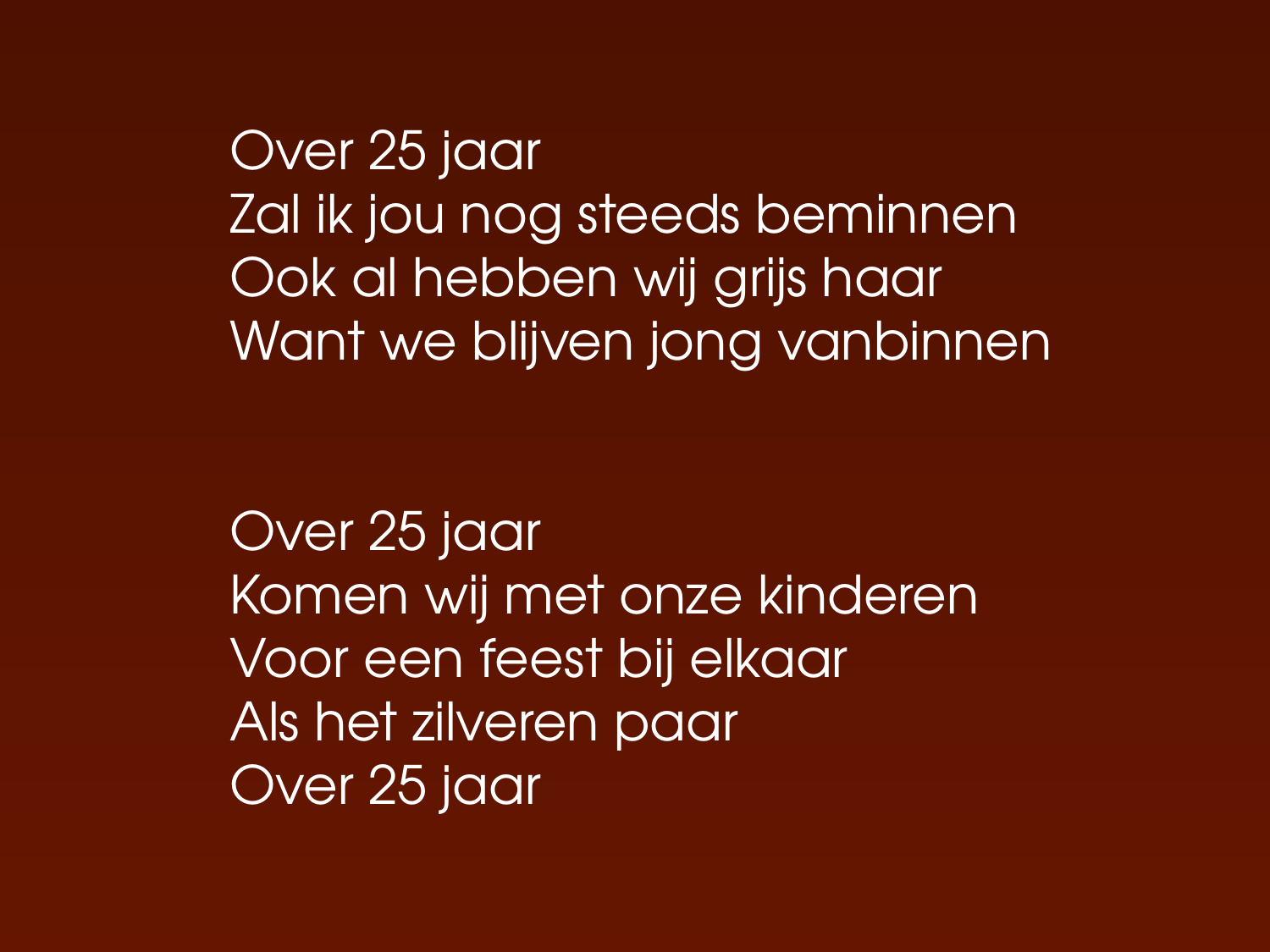

Over 25 jaar
Zal ik jou nog steeds beminnen
Ook al hebben wij grijs haar
Want we blijven jong vanbinnen

Over 25 jaar
Komen wij met onze kinderen
Voor een feest bij elkaar
Als het zilveren paar
Over 25 jaar